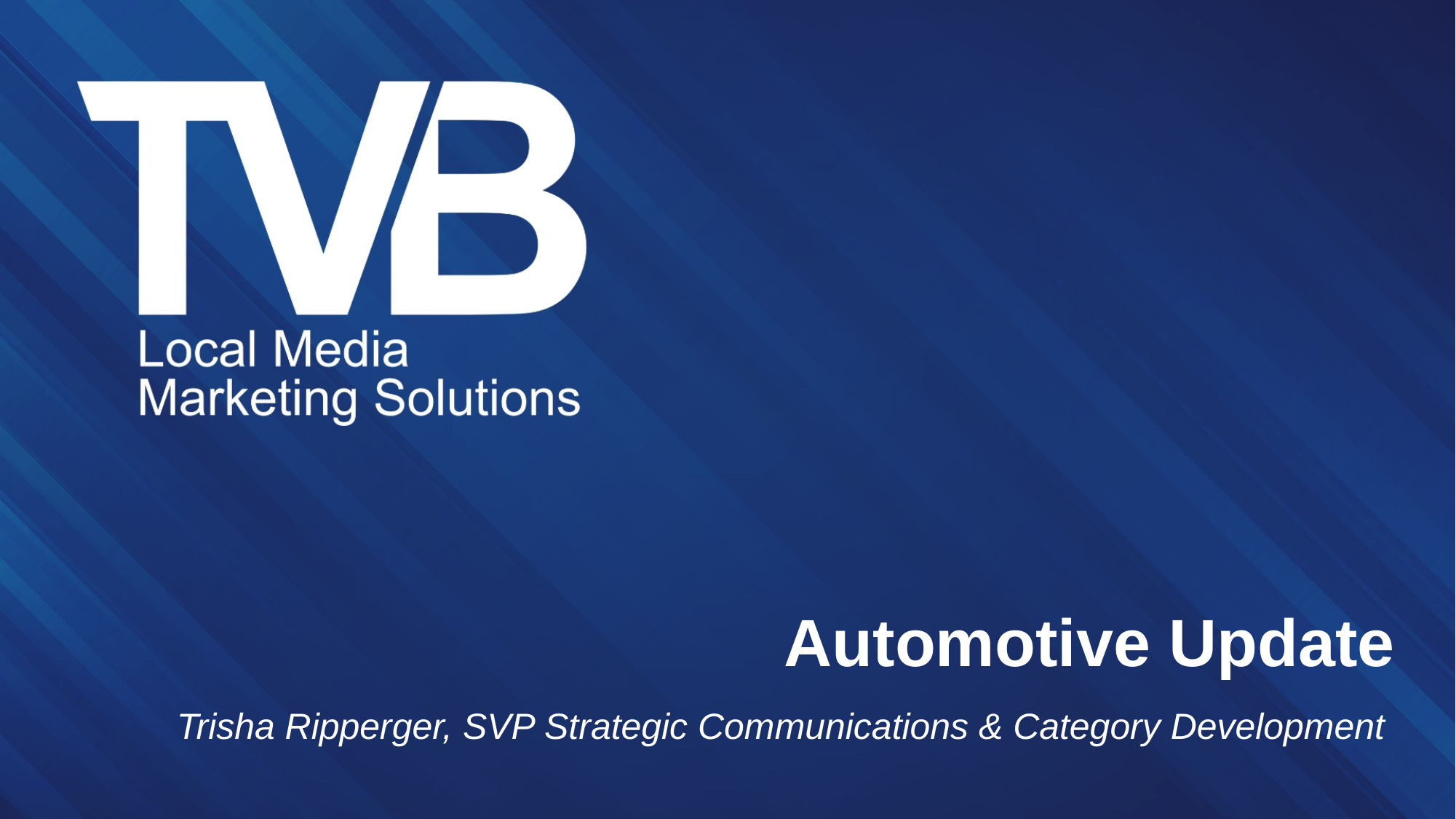

Automotive Update
Trisha Ripperger, SVP Strategic Communications & Category Development